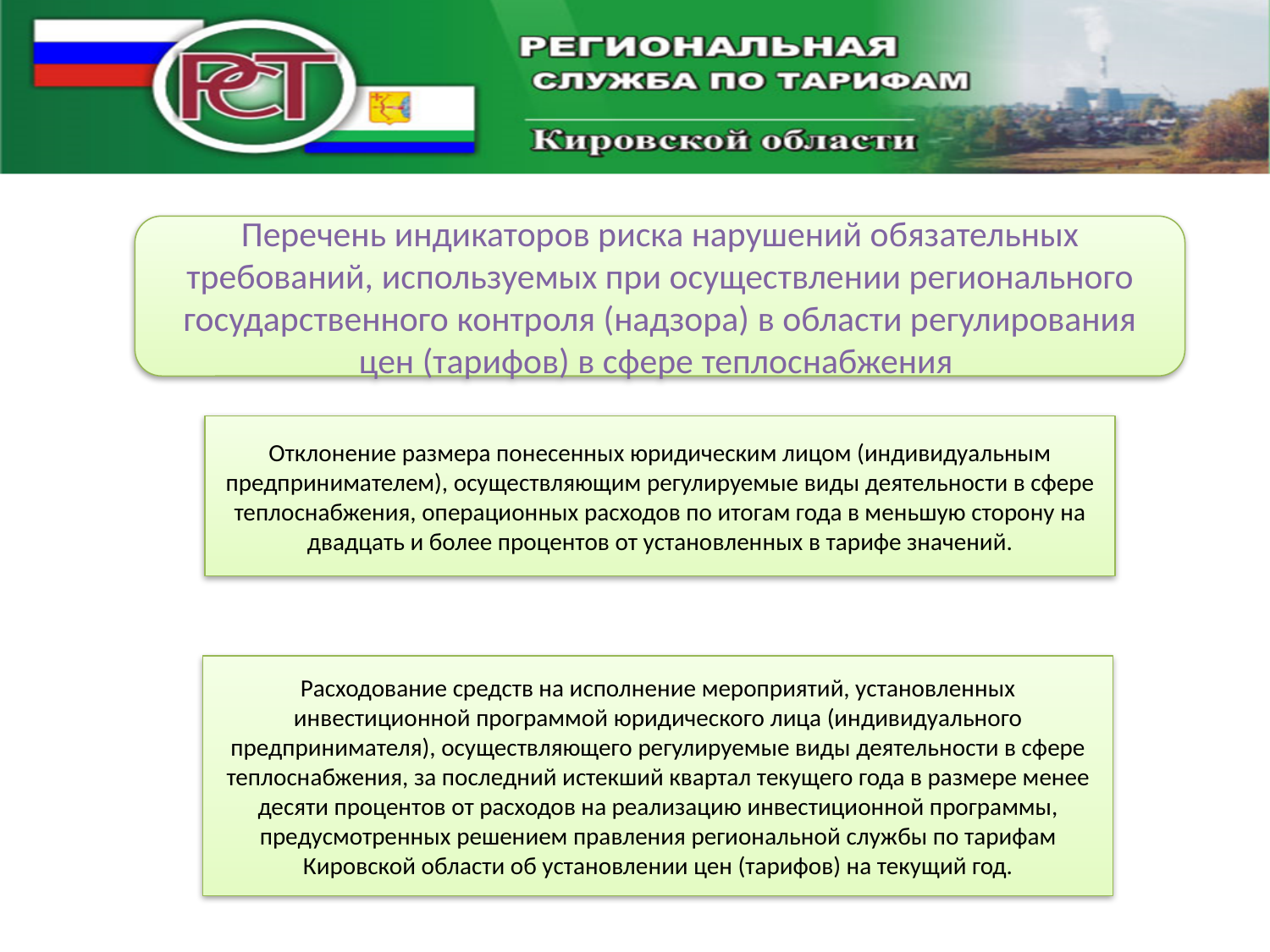

Перечень индикаторов риска нарушений обязательных требований, используемых при осуществлении регионального государственного контроля (надзора) в области регулирования цен (тарифов) в сфере теплоснабжения
Отклонение размера понесенных юридическим лицом (индивидуальным предпринимателем), осуществляющим регулируемые виды деятельности в сфере теплоснабжения, операционных расходов по итогам года в меньшую сторону на двадцать и более процентов от установленных в тарифе значений.
Расходование средств на исполнение мероприятий, установленных инвестиционной программой юридического лица (индивидуального предпринимателя), осуществляющего регулируемые виды деятельности в сфере теплоснабжения, за последний истекший квартал текущего года в размере менее десяти процентов от расходов на реализацию инвестиционной программы, предусмотренных решением правления региональной службы по тарифам Кировской области об установлении цен (тарифов) на текущий год.